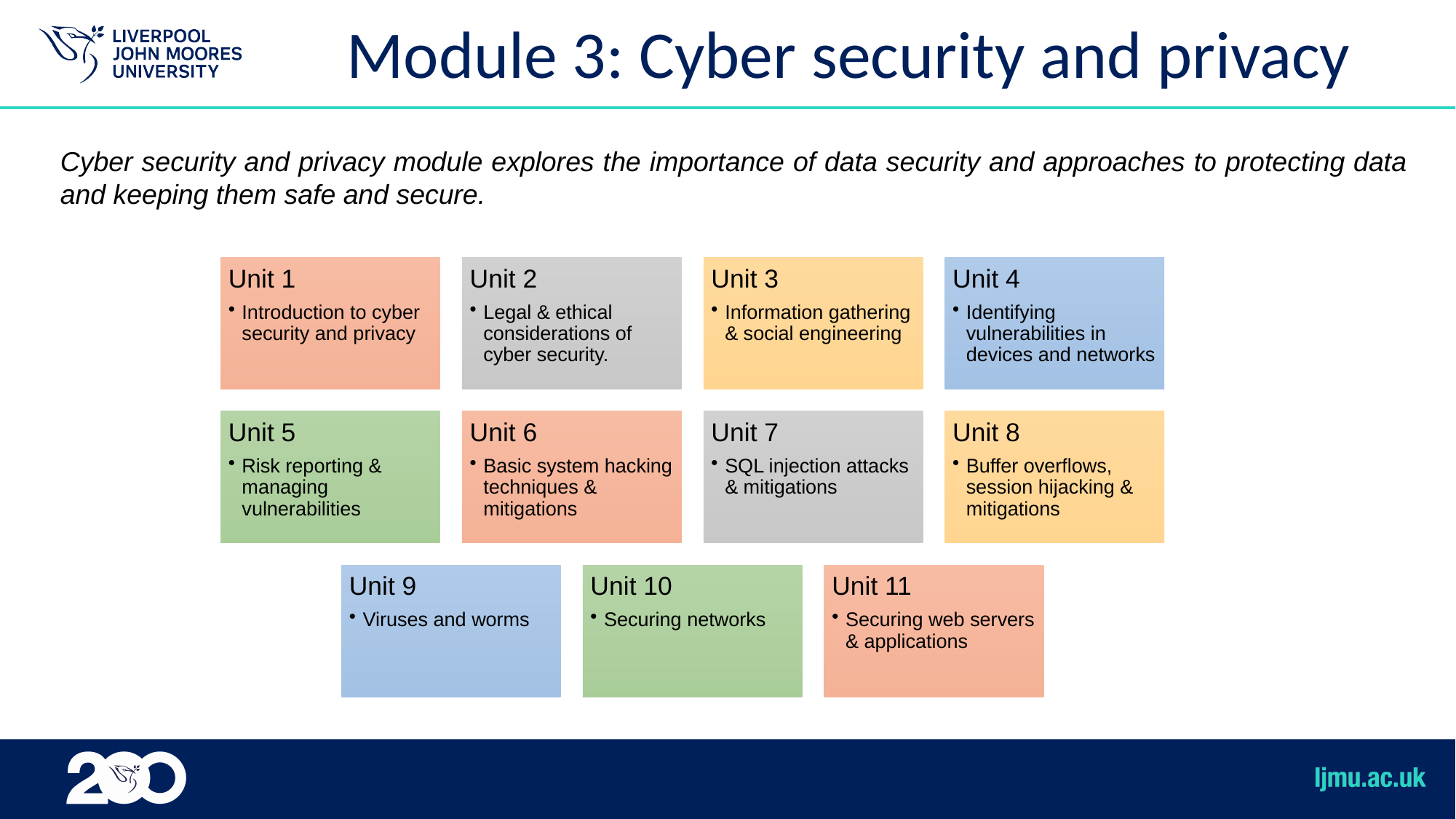

# Module 3: Cyber security and privacy
Cyber security and privacy module explores the importance of data security and approaches to protecting data and keeping them safe and secure.
Unit 1
Introduction to cyber security and privacy
Unit 2
Legal & ethical considerations of cyber security.
Unit 3
Information gathering & social engineering
Unit 4
Identifying vulnerabilities in devices and networks
Unit 5
Risk reporting & managing vulnerabilities
Unit 6
Basic system hacking techniques & mitigations
Unit 7
SQL injection attacks & mitigations
Unit 8
Buffer overflows, session hijacking & mitigations
Unit 9
Viruses and worms
Unit 10
Securing networks
Unit 11
Securing web servers & applications